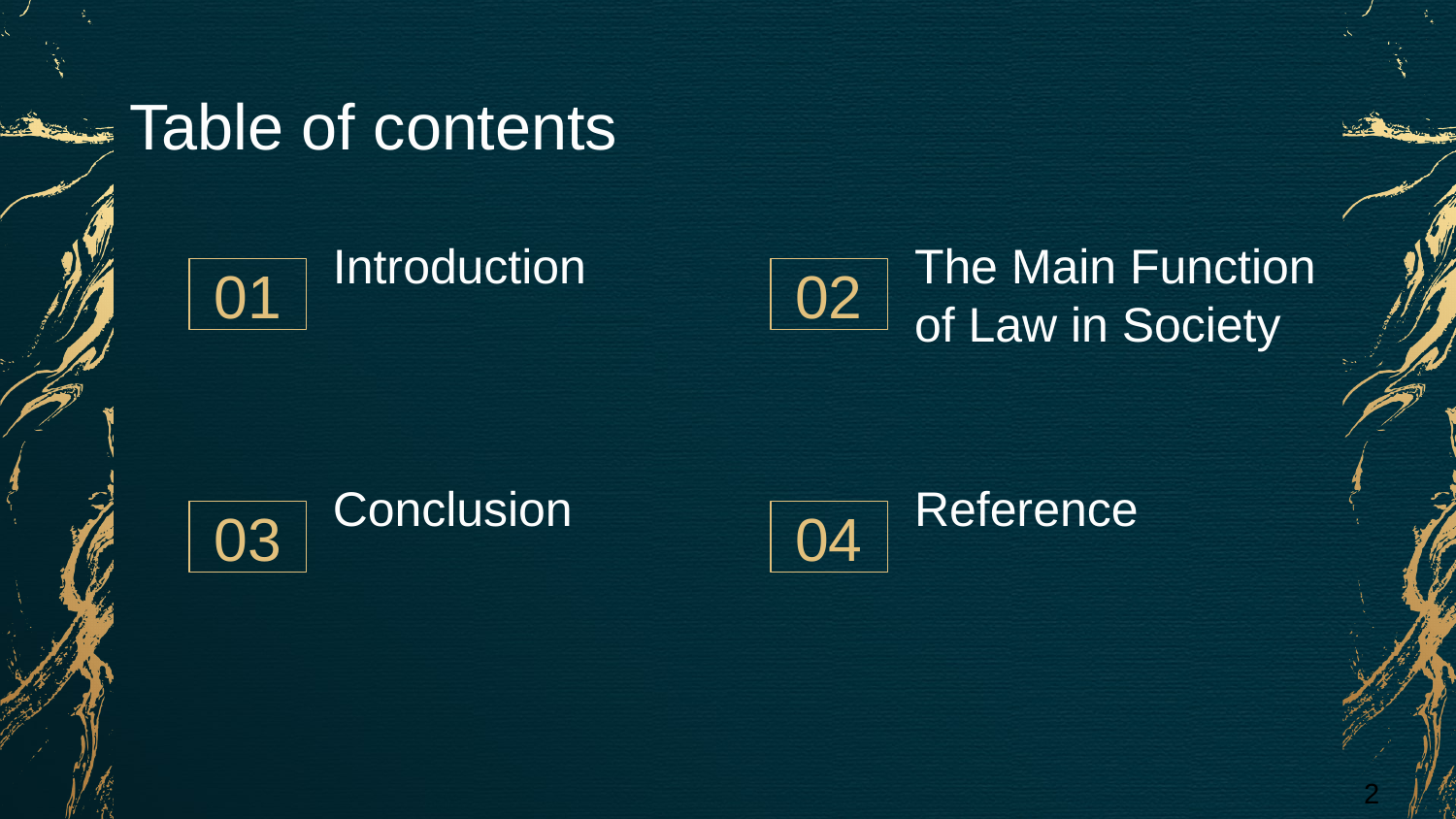

# Table of contents
Introduction

The Main Function of Law in Society
01
02
Conclusion

Reference

04
03
2